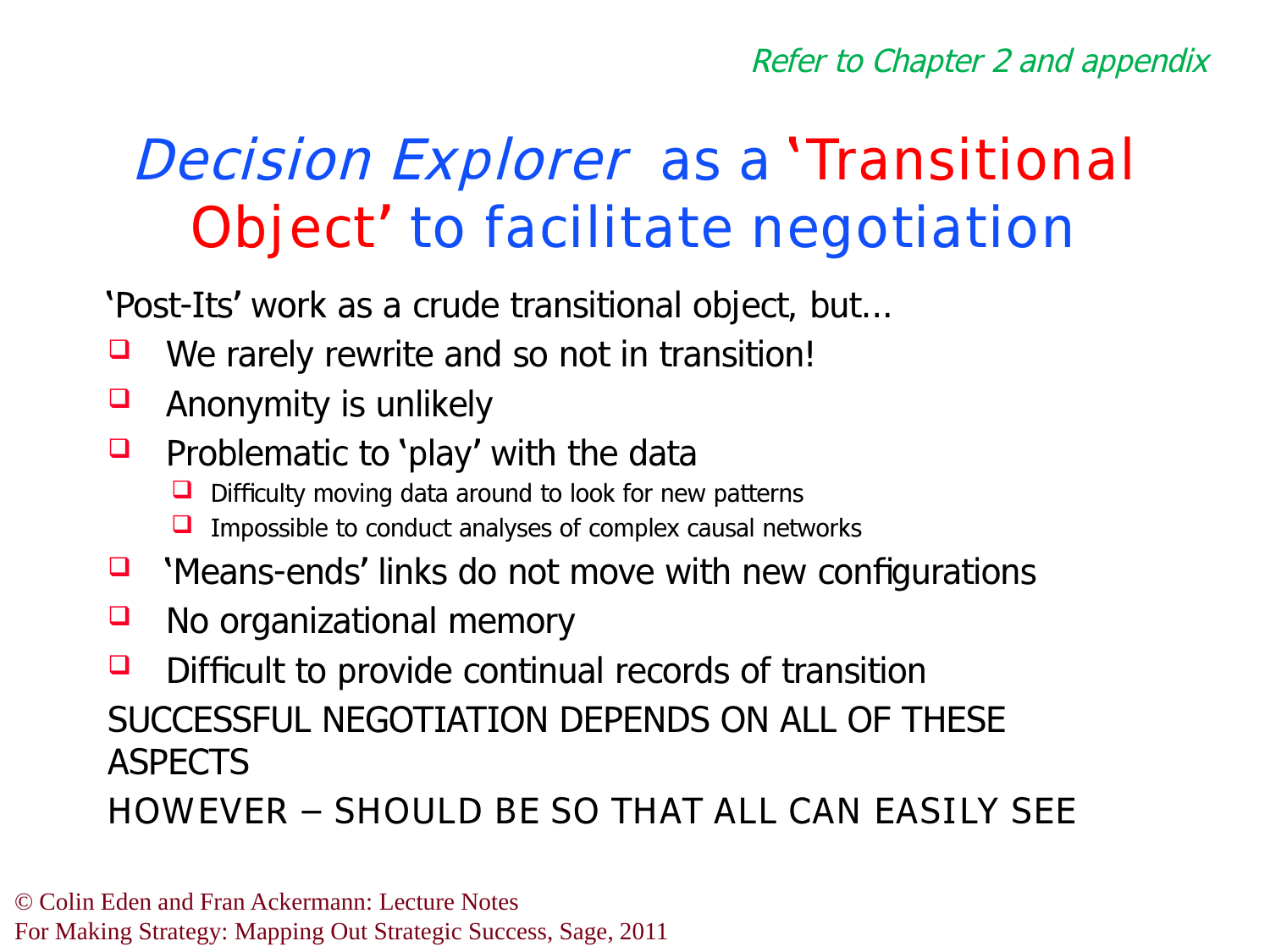

Refer to Chapter 2 and appendix
# Decision Explorer  as a ‘Transitional Object’ to facilitate negotiation
‘Post-Its’ work as a crude transitional object, but...
 We rarely rewrite and so not in transition!
 Anonymity is unlikely
 Problematic to ‘play’ with the data
Difficulty moving data around to look for new patterns
Impossible to conduct analyses of complex causal networks
 ‘Means-ends’ links do not move with new configurations
 No organizational memory
 Difficult to provide continual records of transition
SUCCESSFUL NEGOTIATION DEPENDS ON ALL OF THESE ASPECTS
HOWEVER – SHOULD BE SO THAT ALL CAN EASILY SEE